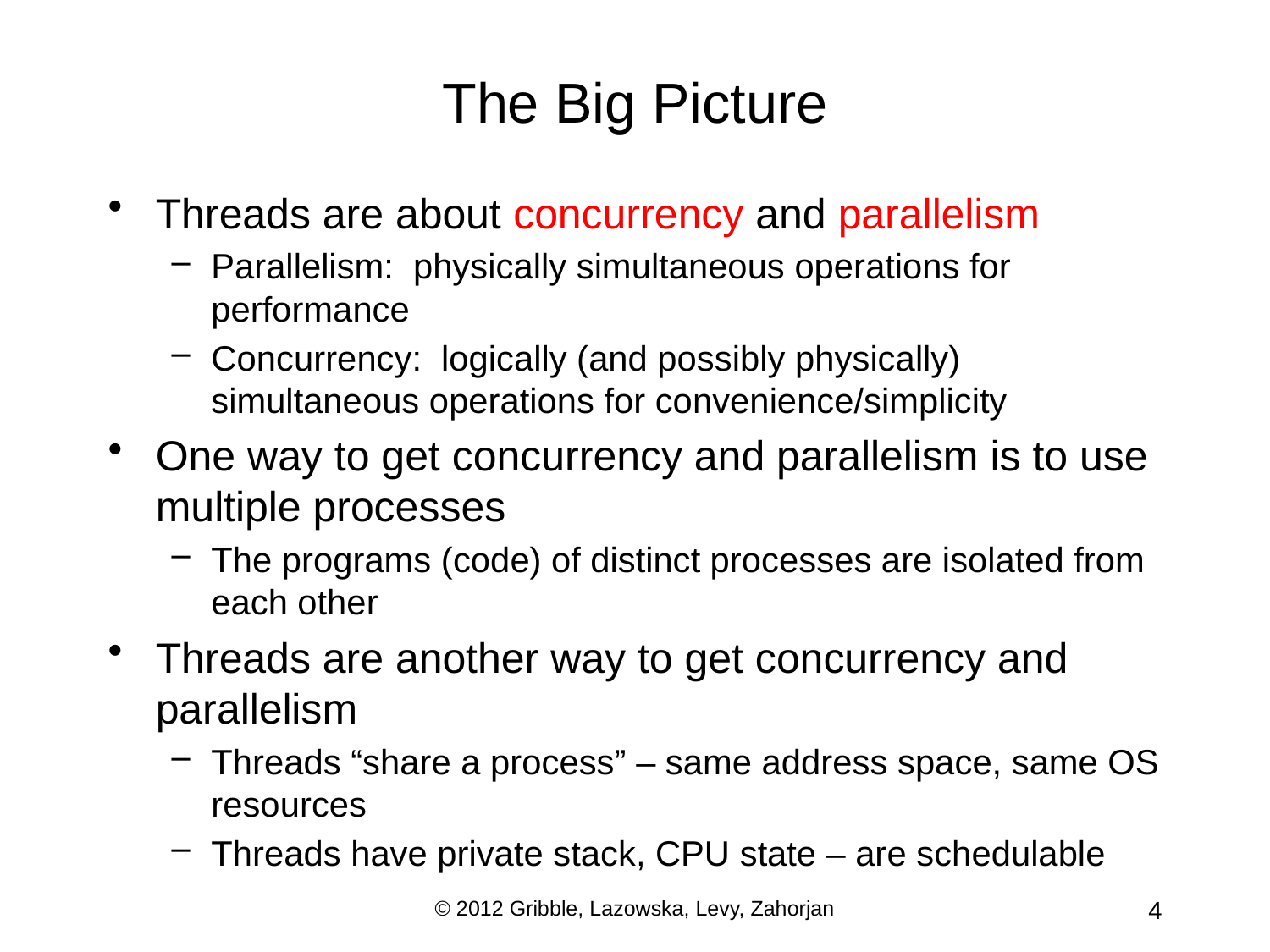

# The Big Picture
Threads are about concurrency and parallelism
Parallelism:  physically simultaneous operations for performance
Concurrency:  logically (and possibly physically) simultaneous operations for convenience/simplicity
One way to get concurrency and parallelism is to use multiple processes
The programs (code) of distinct processes are isolated from each other
Threads are another way to get concurrency and parallelism
Threads “share a process” – same address space, same OS resources
Threads have private stack, CPU state – are schedulable
© 2012 Gribble, Lazowska, Levy, Zahorjan
4